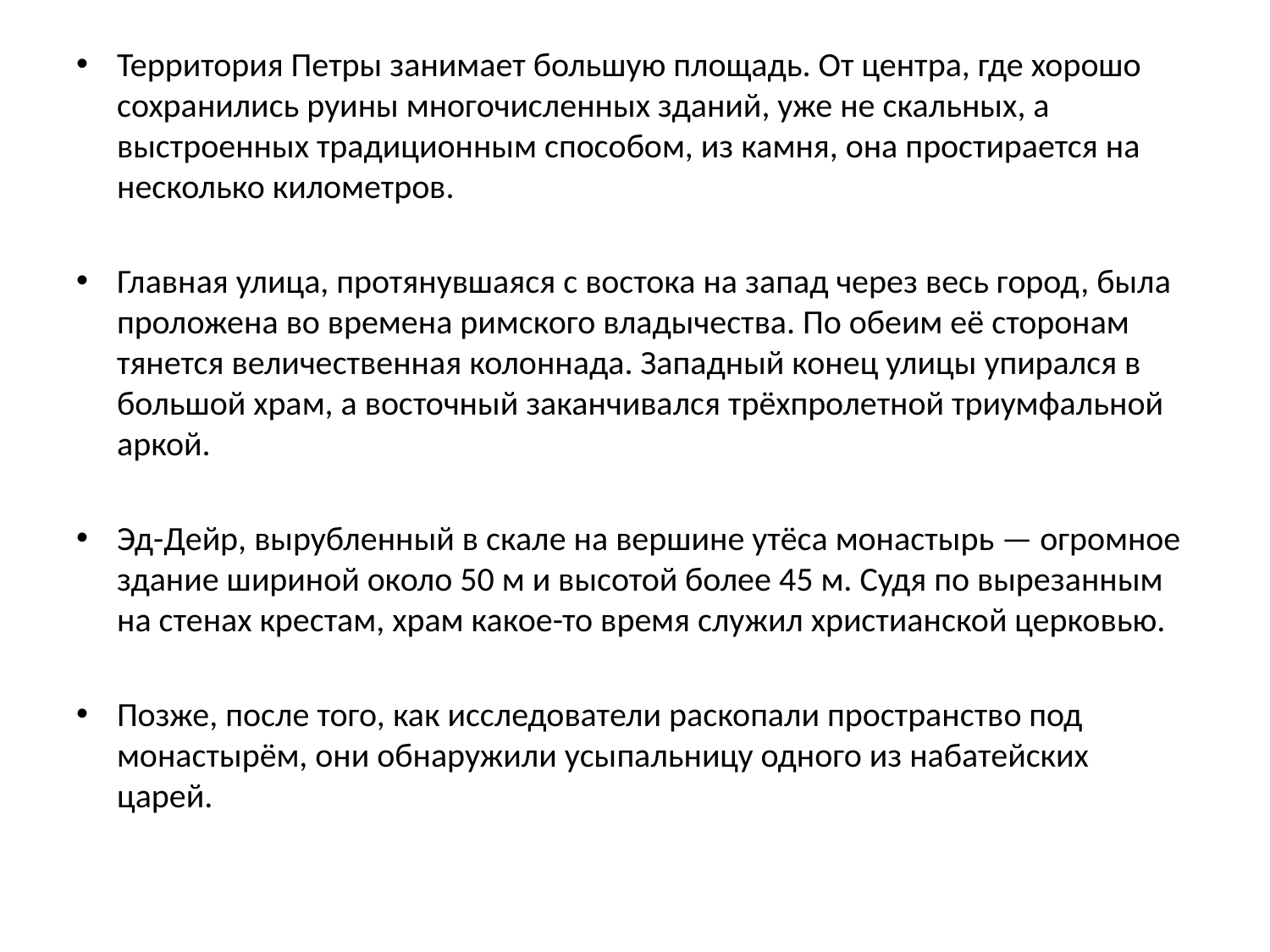

Территория Петры занимает большую площадь. От центра, где хорошо сохранились руины многочисленных зданий, уже не скальных, а выстроенных традиционным способом, из камня, она простирается на несколько километров.

Главная улица, протянувшаяся с востока на запад через весь город, была проложена во времена римского владычества. По обеим её сторонам тянется величественная колоннада. Западный конец улицы упирался в большой храм, а восточный заканчивался трёхпролетной триумфальной аркой.

Эд-Дейр, вырубленный в скале на вершине утёса монастырь — огромное здание шириной около 50 м и высотой более 45 м. Судя по вырезанным на стенах крестам, храм какое-то время служил христианской церковью.

Позже, после того, как исследователи раскопали пространство под монастырём, они обнаружили усыпальницу одного из набатейских царей.